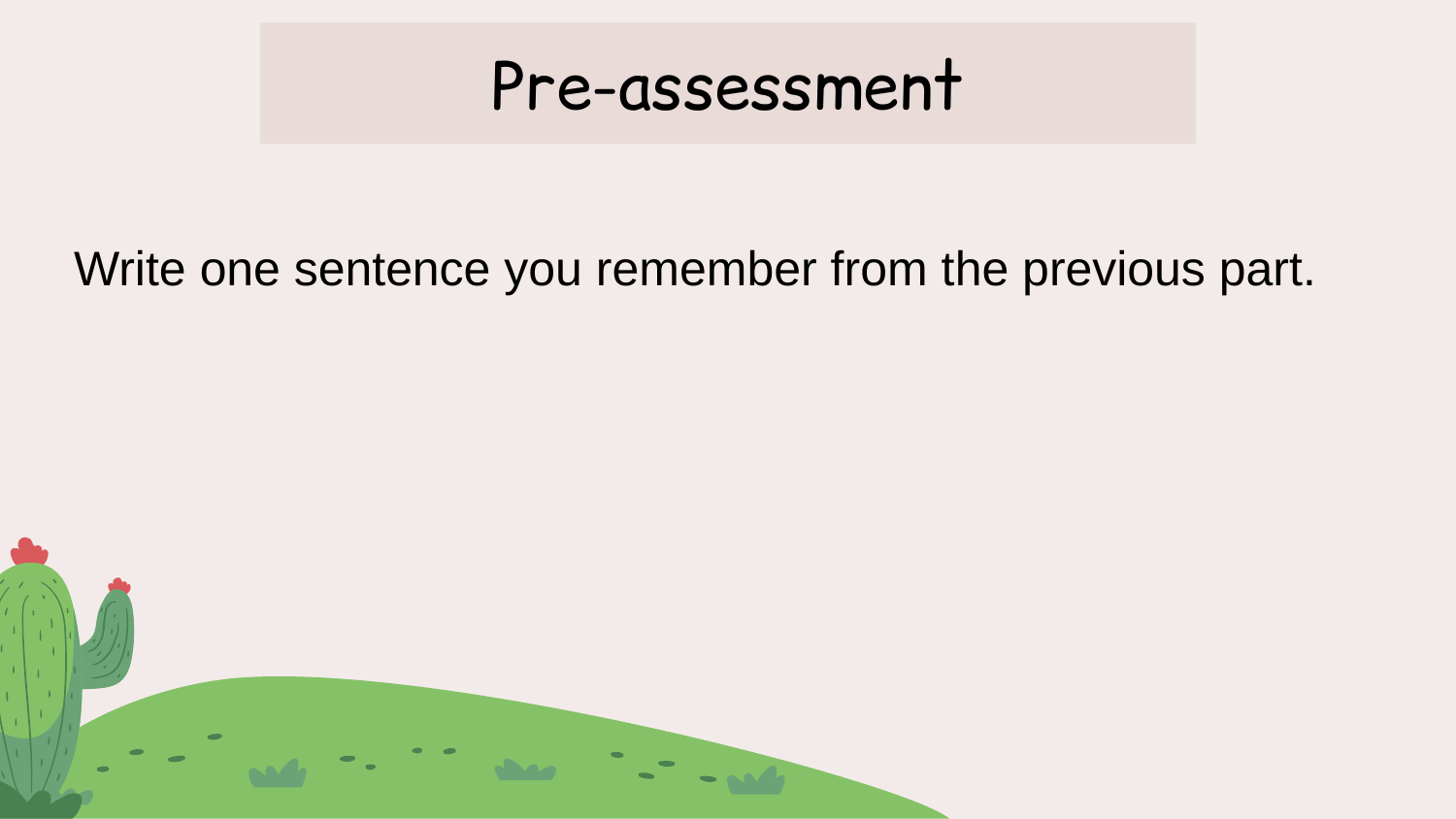

Pre-assessment

Write one sentence you remember from the previous part.